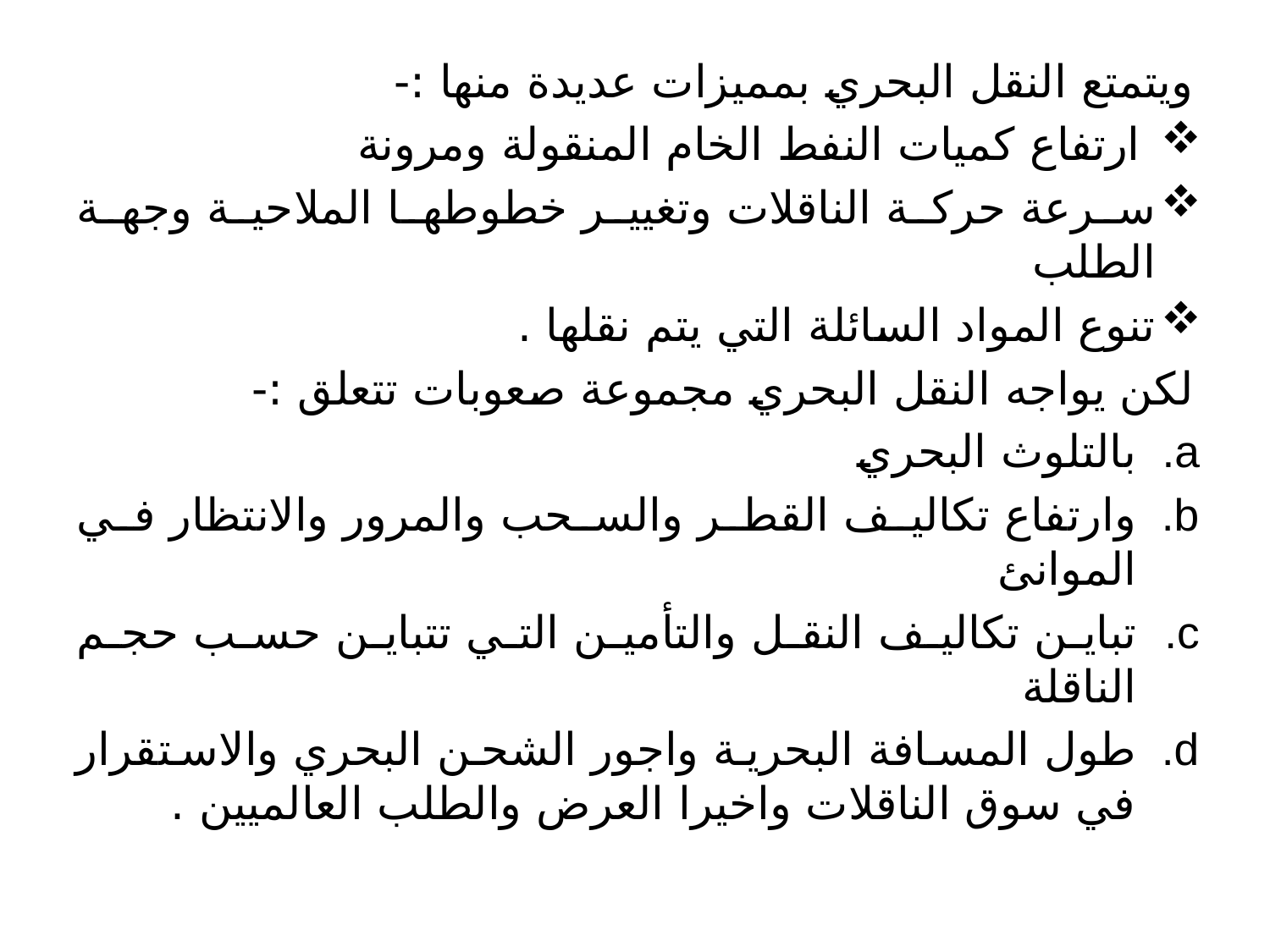

#
ويتمتع النقل البحري بمميزات عديدة منها :-
 ارتفاع كميات النفط الخام المنقولة ومرونة
سرعة حركة الناقلات وتغيير خطوطها الملاحية وجهة الطلب
تنوع المواد السائلة التي يتم نقلها .
لكن يواجه النقل البحري مجموعة صعوبات تتعلق :-
بالتلوث البحري
وارتفاع تكاليف القطر والسحب والمرور والانتظار في الموانئ
تباين تكاليف النقل والتأمين التي تتباين حسب حجم الناقلة
طول المسافة البحرية واجور الشحن البحري والاستقرار في سوق الناقلات واخيرا العرض والطلب العالميين .